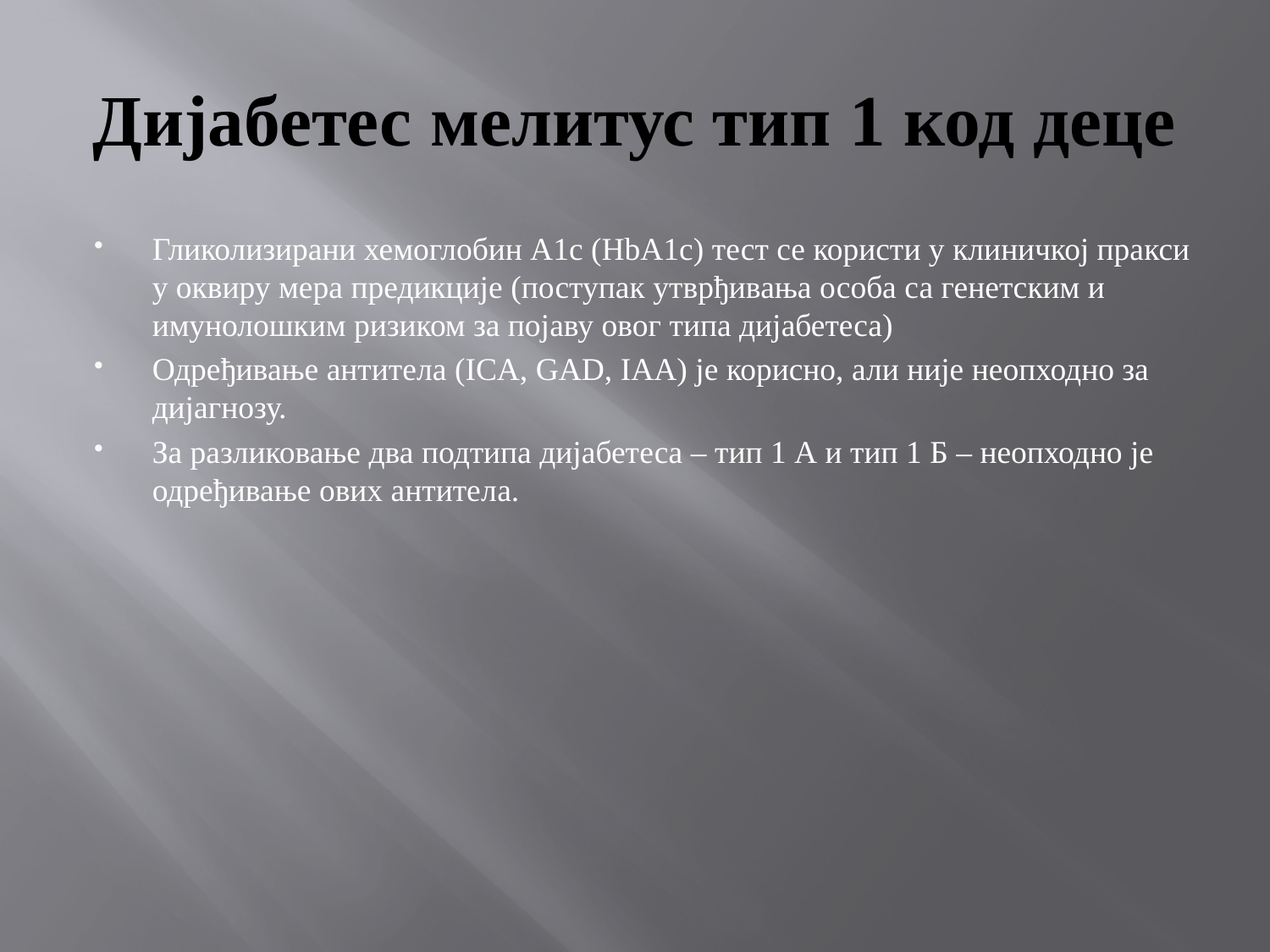

# Дијабетес мелитус тип 1 код деце
Гликолизирани хемоглобин А1с (HbA1c) тест се користи у клиничкој пракси у оквиру мера предикције (поступак утврђивања особа са генетским и имунолошким ризиком за појаву овог типа дијабетеса)
Одређивање антитела (ICA, GAD, IAА) је корисно, али није неопходно за дијагнозу.
За разликовање два подтипа дијабетеса – тип 1 А и тип 1 Б – неопходно је одређивање ових антитела.